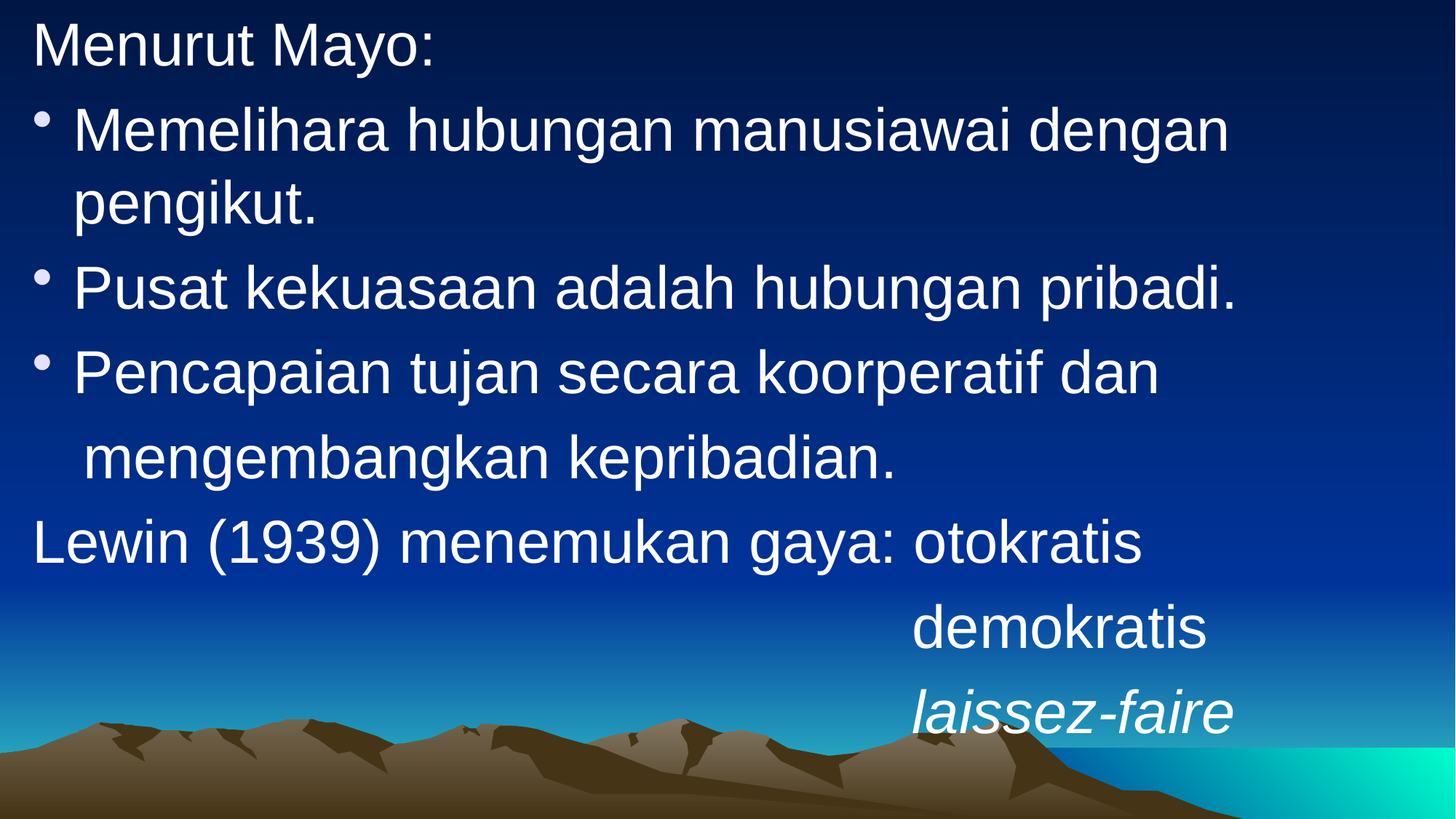

Menurut Mayo:
Memelihara hubungan manusiawai dengan pengikut.
Pusat kekuasaan adalah hubungan pribadi.
Pencapaian tujan secara koorperatif dan
   mengembangkan kepribadian.
Lewin (1939) menemukan gaya: otokratis
                                                    demokratis
                                                    laissez-faire